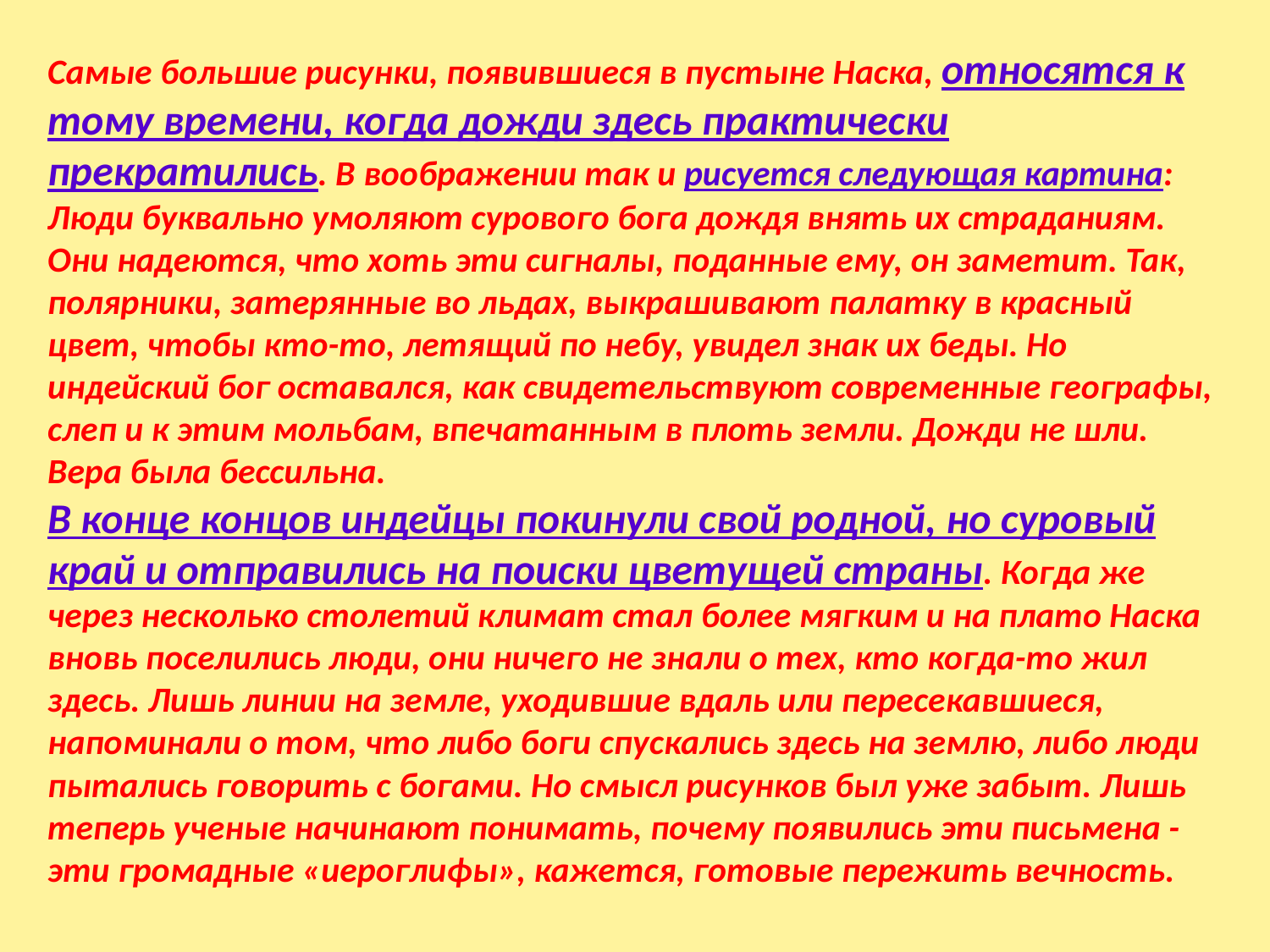

Самые большие рисунки, появившиеся в пустыне Наска, относятся к тому времени, когда дожди здесь практически прекратились. В воображении так и рисуется следующая картина: Люди буквально умоляют сурового бога дождя внять их страданиям. Они надеются, что хоть эти сигналы, поданные ему, он заметит. Так, полярники, затерянные во льдах, выкрашивают палатку в красный цвет, чтобы кто-то, летящий по небу, увидел знак их беды. Но индейский бог оставался, как свидетельствуют современные географы, слеп и к этим мольбам, впечатанным в плоть земли. Дожди не шли. Вера была бессильна.
В конце концов индейцы покинули свой родной, но суровый край и отправились на поиски цветущей страны. Когда же через несколько столетий климат стал более мягким и на плато Наска вновь поселились люди, они ничего не знали о тех, кто когда-то жил здесь. Лишь линии на земле, уходившие вдаль или пересекавшиеся, напоминали о том, что либо боги спускались здесь на землю, либо люди пытались говорить с богами. Но смысл рисунков был уже забыт. Лишь теперь ученые начинают понимать, почему появились эти письмена - эти громадные «иероглифы», кажется, готовые пережить вечность.